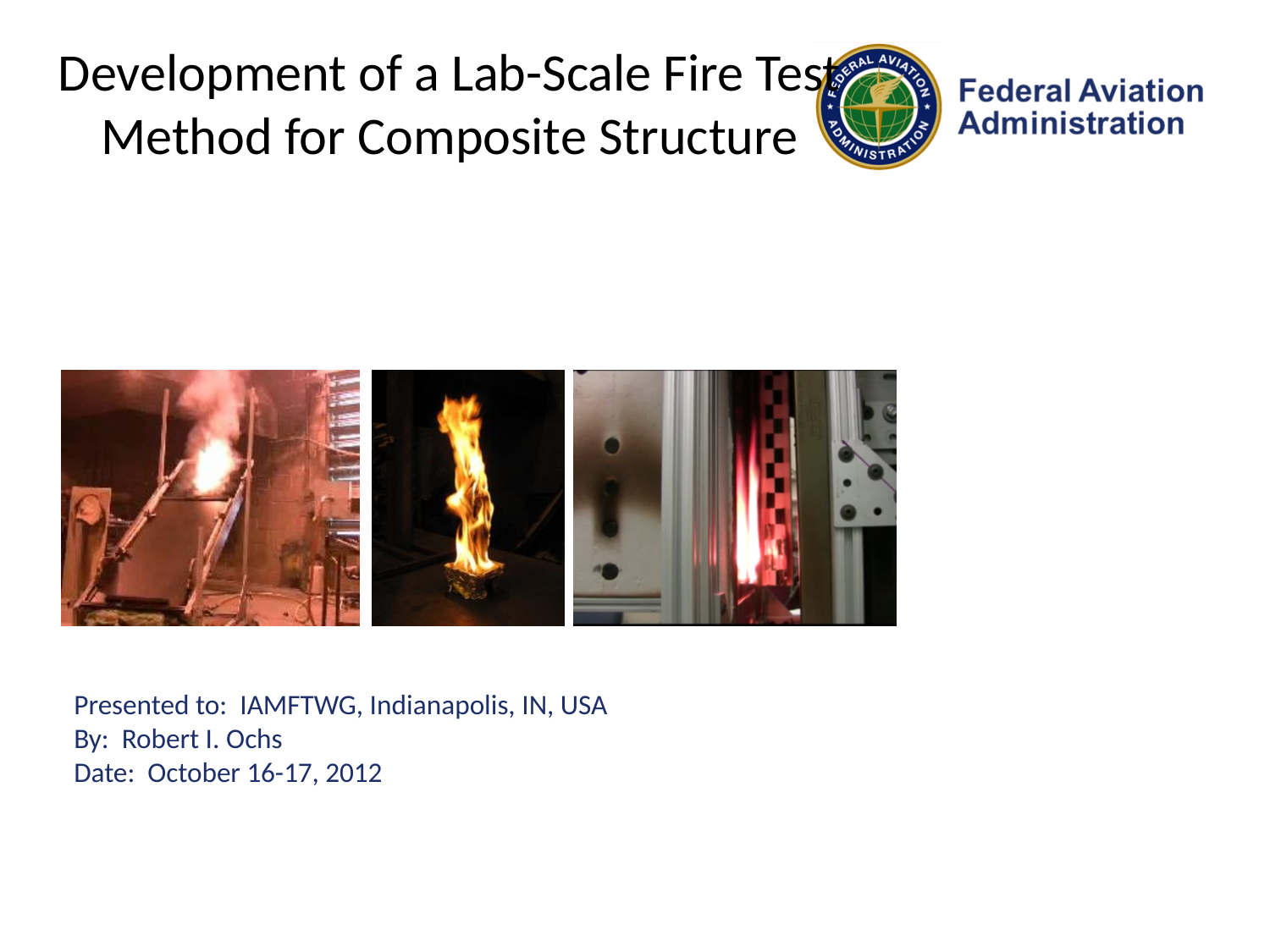

# Development of a Lab-Scale Fire Test Method for Composite Structure